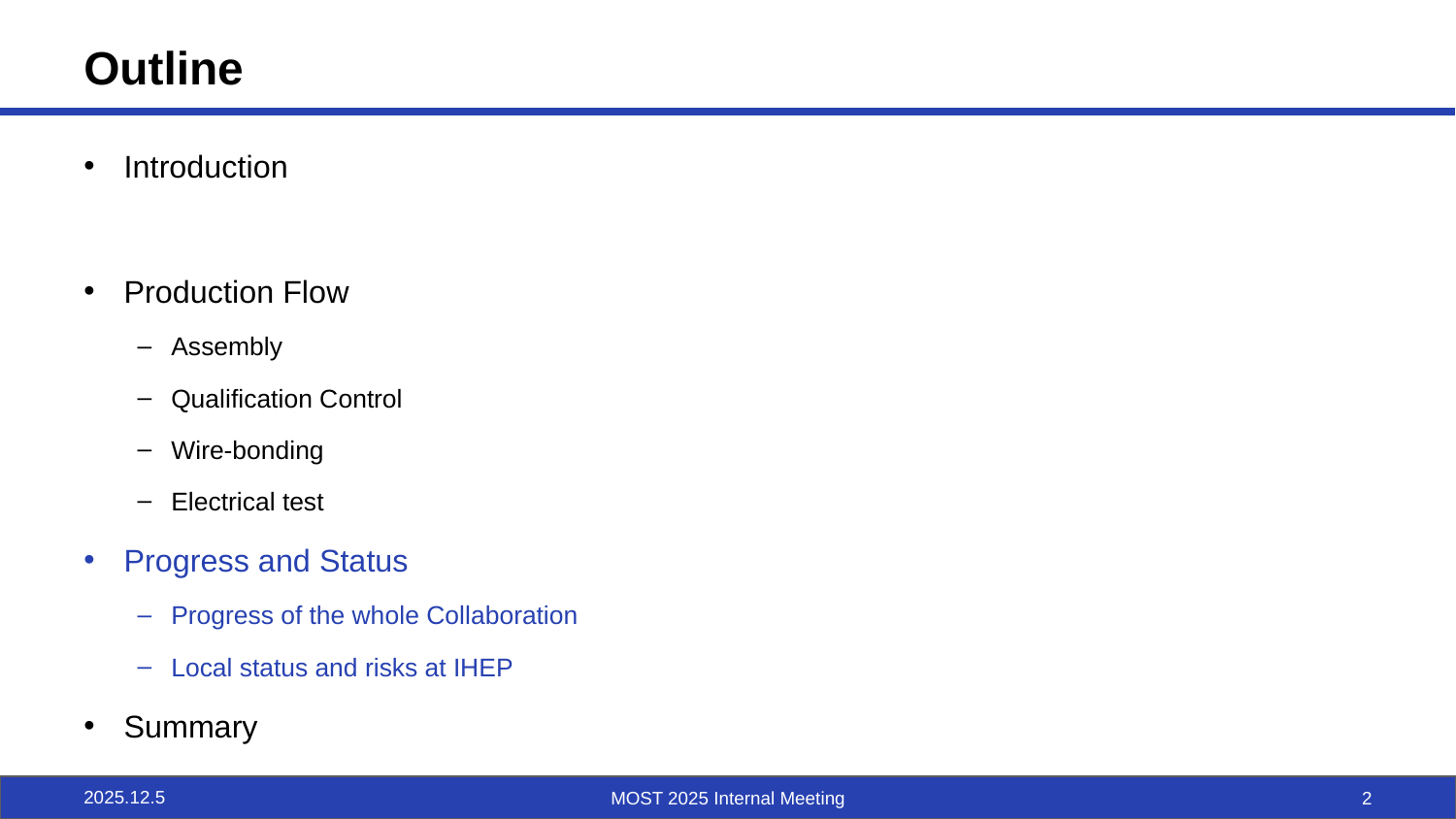

# Outline
Introduction

Production Flow
Assembly
Qualification Control
Wire-bonding
Electrical test
Progress and Status
Progress of the whole Collaboration
Local status and risks at IHEP
Summary

2025.12.5
MOST 2025 Internal Meeting
2